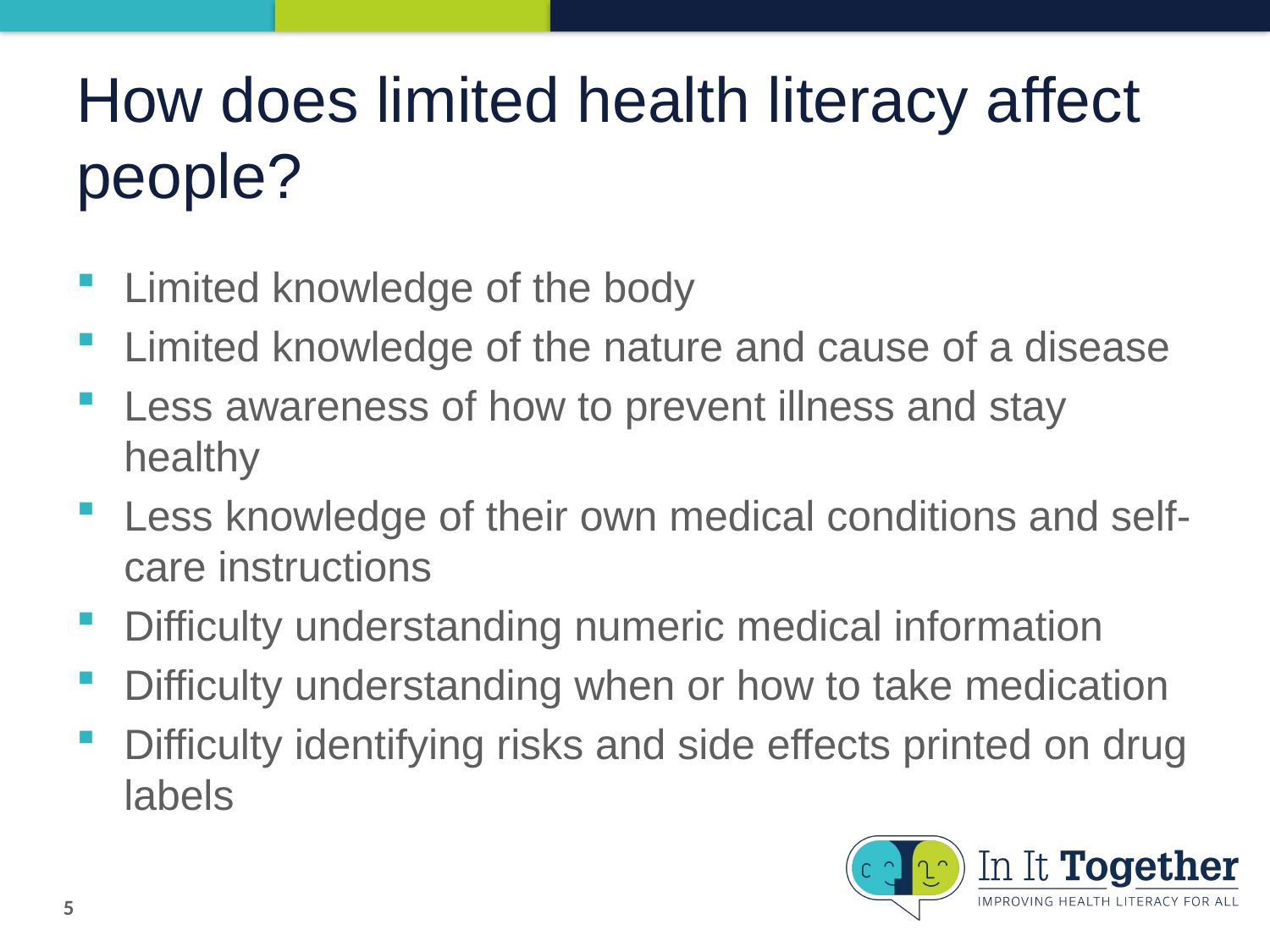

# How does limited health literacy affect people?
Limited knowledge of the body
Limited knowledge of the nature and cause of a disease
Less awareness of how to prevent illness and stay healthy
Less knowledge of their own medical conditions and self-care instructions
Difficulty understanding numeric medical information
Difficulty understanding when or how to take medication
Difficulty identifying risks and side effects printed on drug labels
5